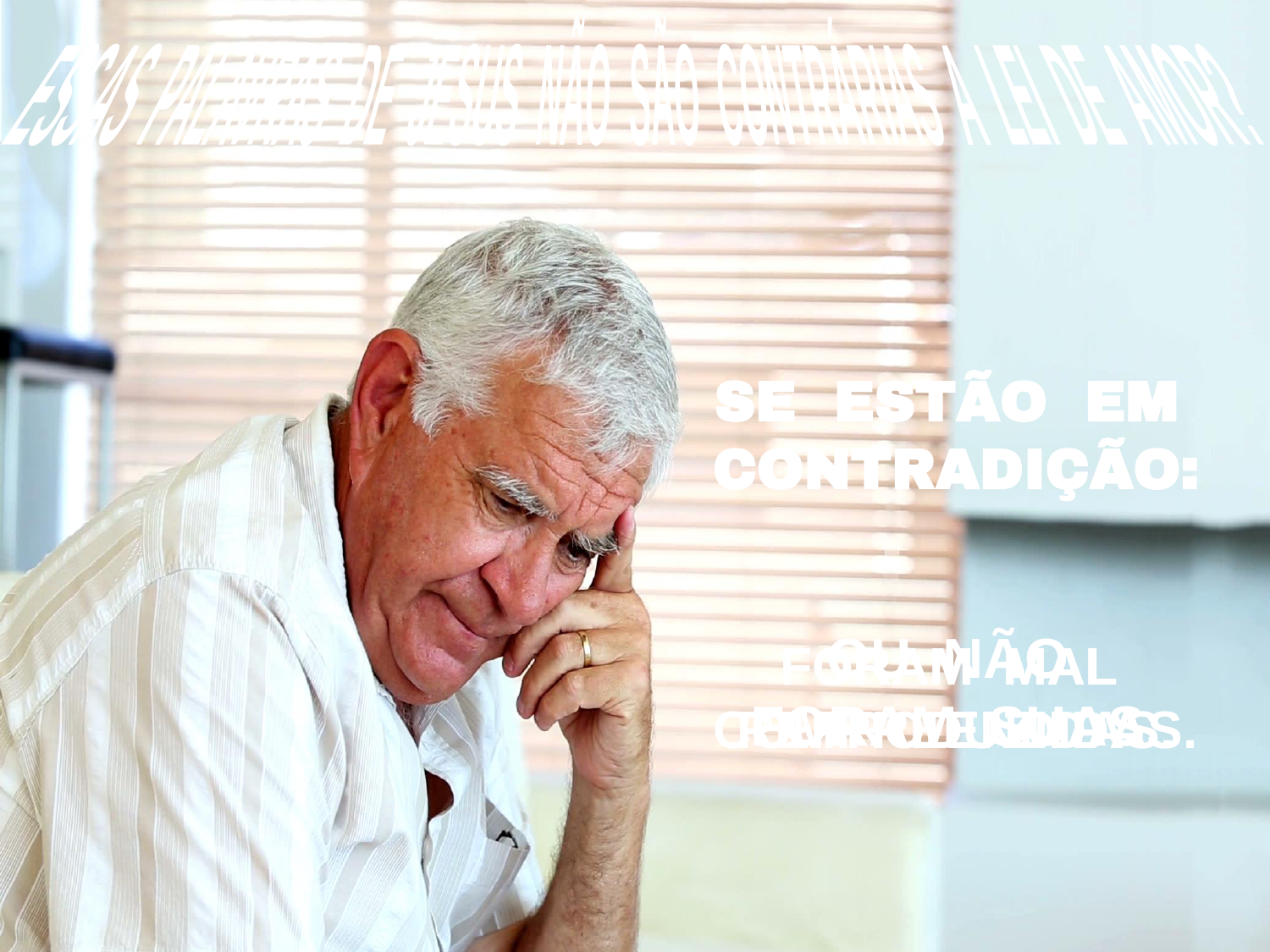

ESSAS  PALAVRAS  DE  JESUS  NÃO  SÃO  CONTRÁRIAS  A  LEI  DE  AMOR?
SE  ESTÃO  EM  CONTRADIÇÃO:
OU  NÃO
FORAM  SUAS.
FORAM  MAL  REPRODUZIDAS.
FORAM  MAL  COMPREENDIDAS.